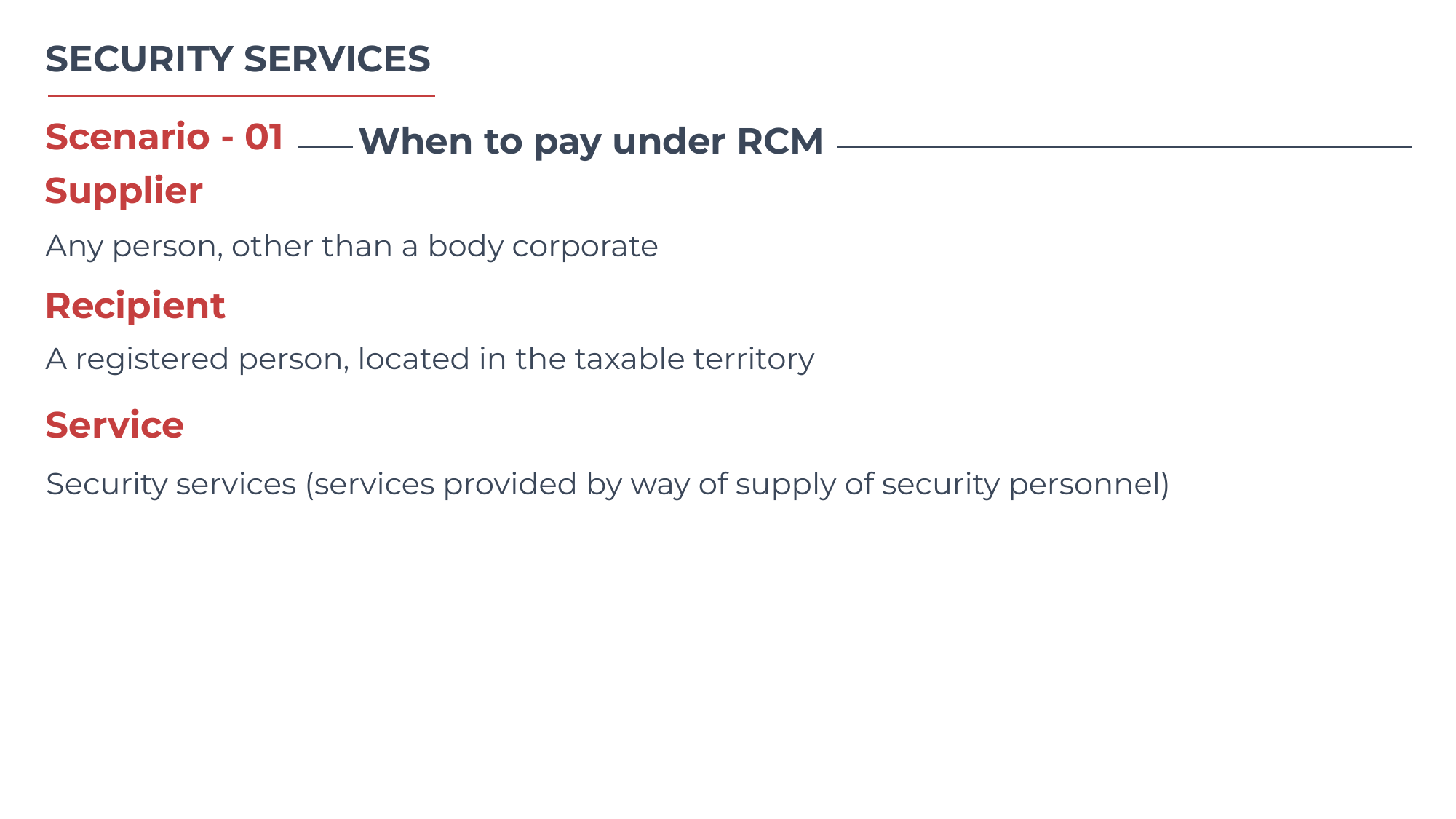

SECURITY SERVICES
When to pay under RCM
Scenario - 01
Supplier
Any person, other than a body corporate
Recipient
A registered person, located in the taxable territory
Service
Security services (services provided by way of supply of security personnel)